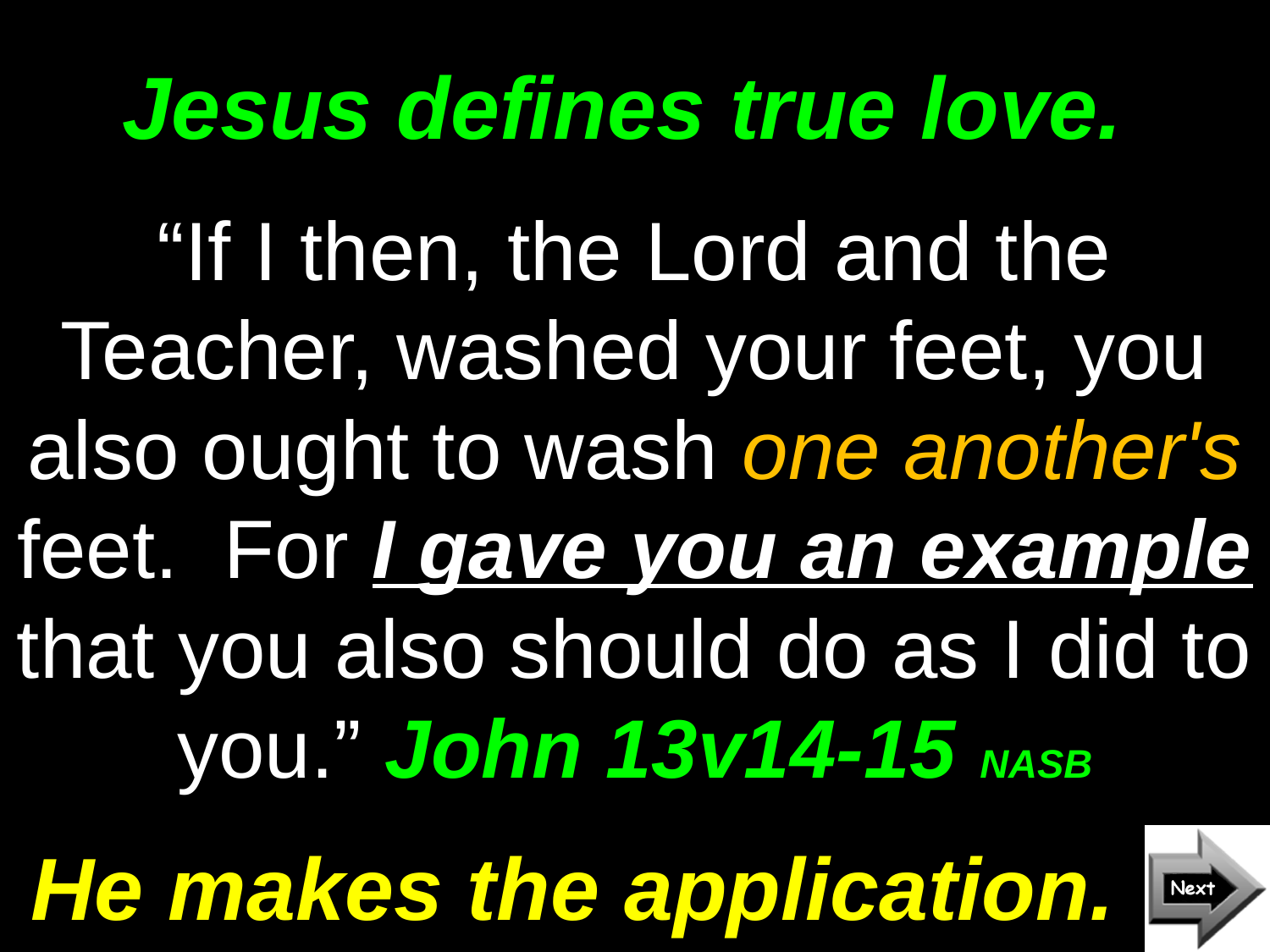

# Jesus defines true love.
“If I then, the Lord and the Teacher, washed your feet, you also ought to wash one another's feet.  For I gave you an example that you also should do as I did to you.” John 13v14-15 NASB
He makes the application.